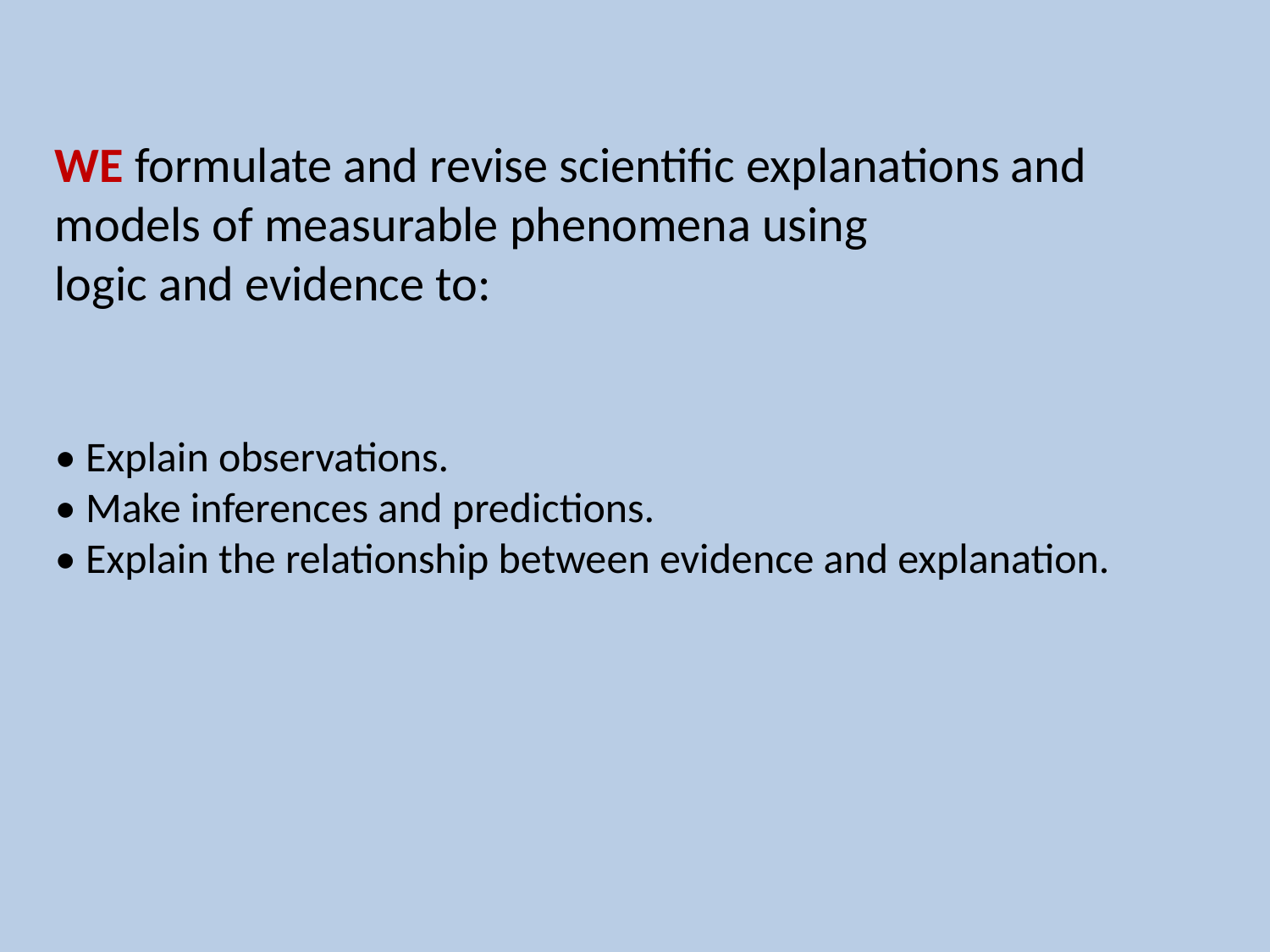

WE formulate and revise scientific explanations and models of measurable phenomena using
logic and evidence to:

• Explain observations.
• Make inferences and predictions.
• Explain the relationship between evidence and explanation.